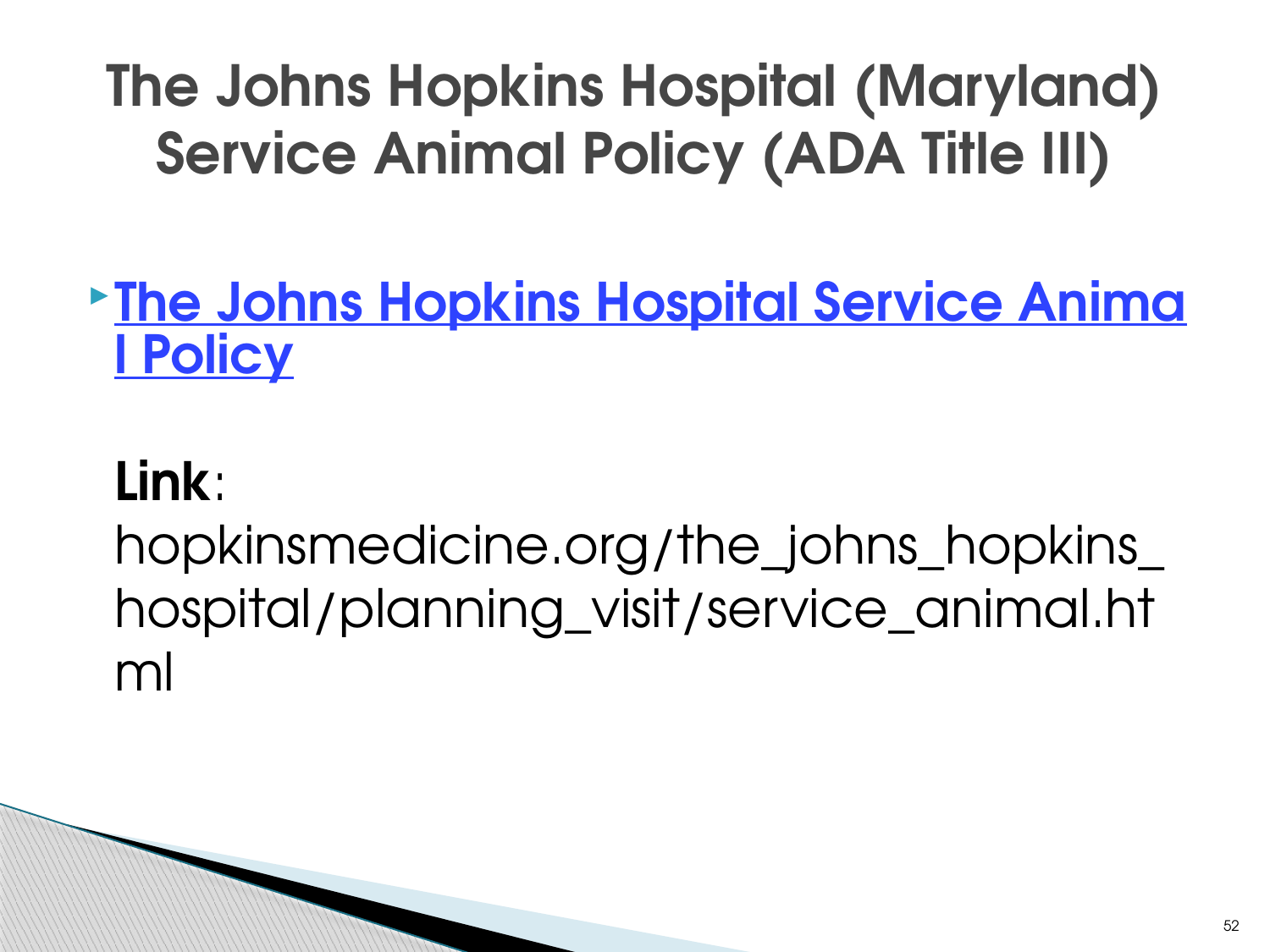

# The Johns Hopkins Hospital (Maryland) Service Animal Policy (ADA Title III)

The Johns Hopkins Hospital Service Animal Policy
Link: hopkinsmedicine.org/the_johns_hopkins_hospital/planning_visit/service_animal.html
52